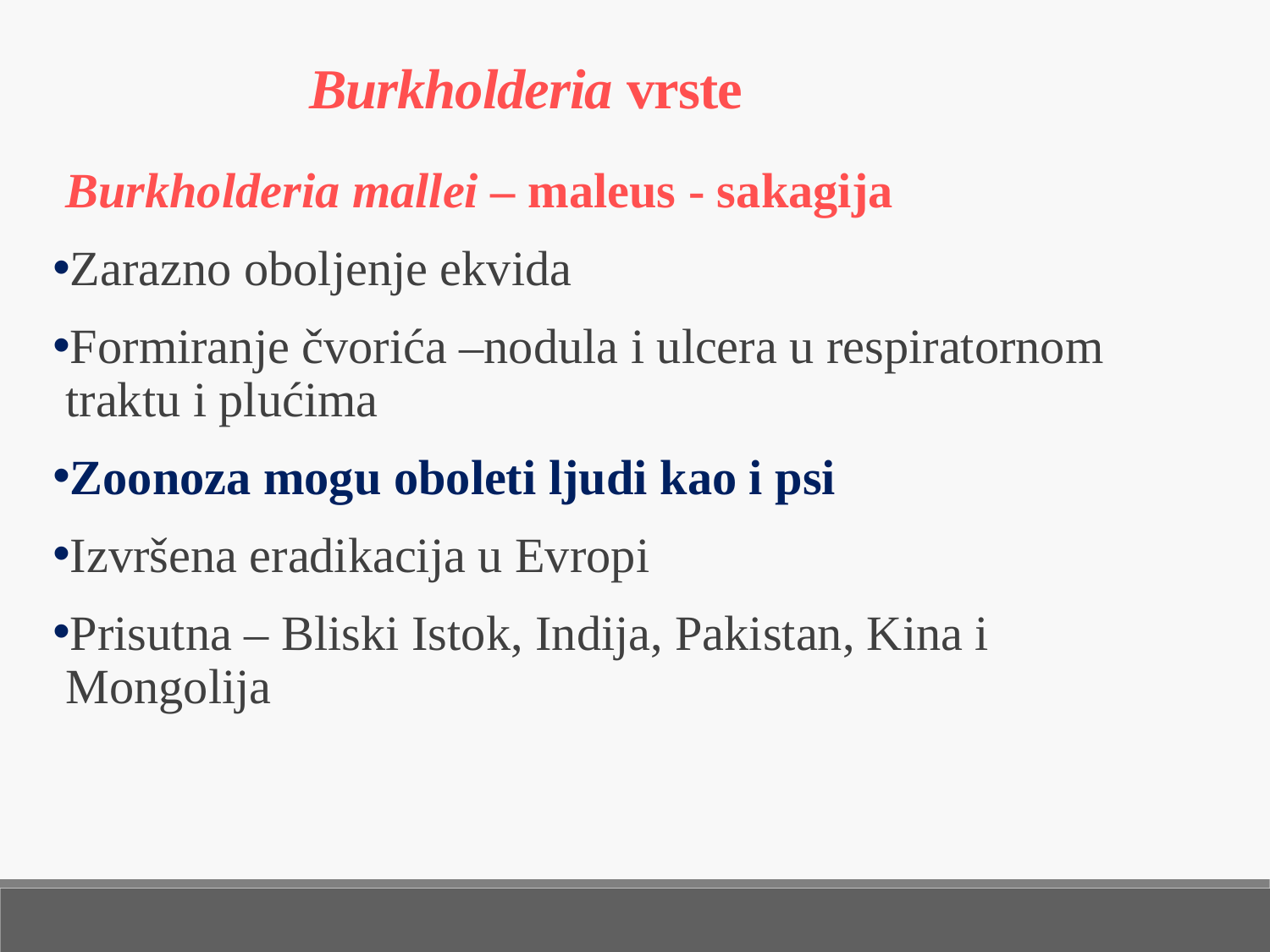

Burkholderia vrste
Burkholderia mallei – maleus - sakagija
Zarazno oboljenje ekvida
Formiranje čvorića –nodula i ulcera u respiratornom traktu i plućima
Zoonoza mogu oboleti ljudi kao i psi
Izvršena eradikacija u Evropi
Prisutna – Bliski Istok, Indija, Pakistan, Kina i Mongolija